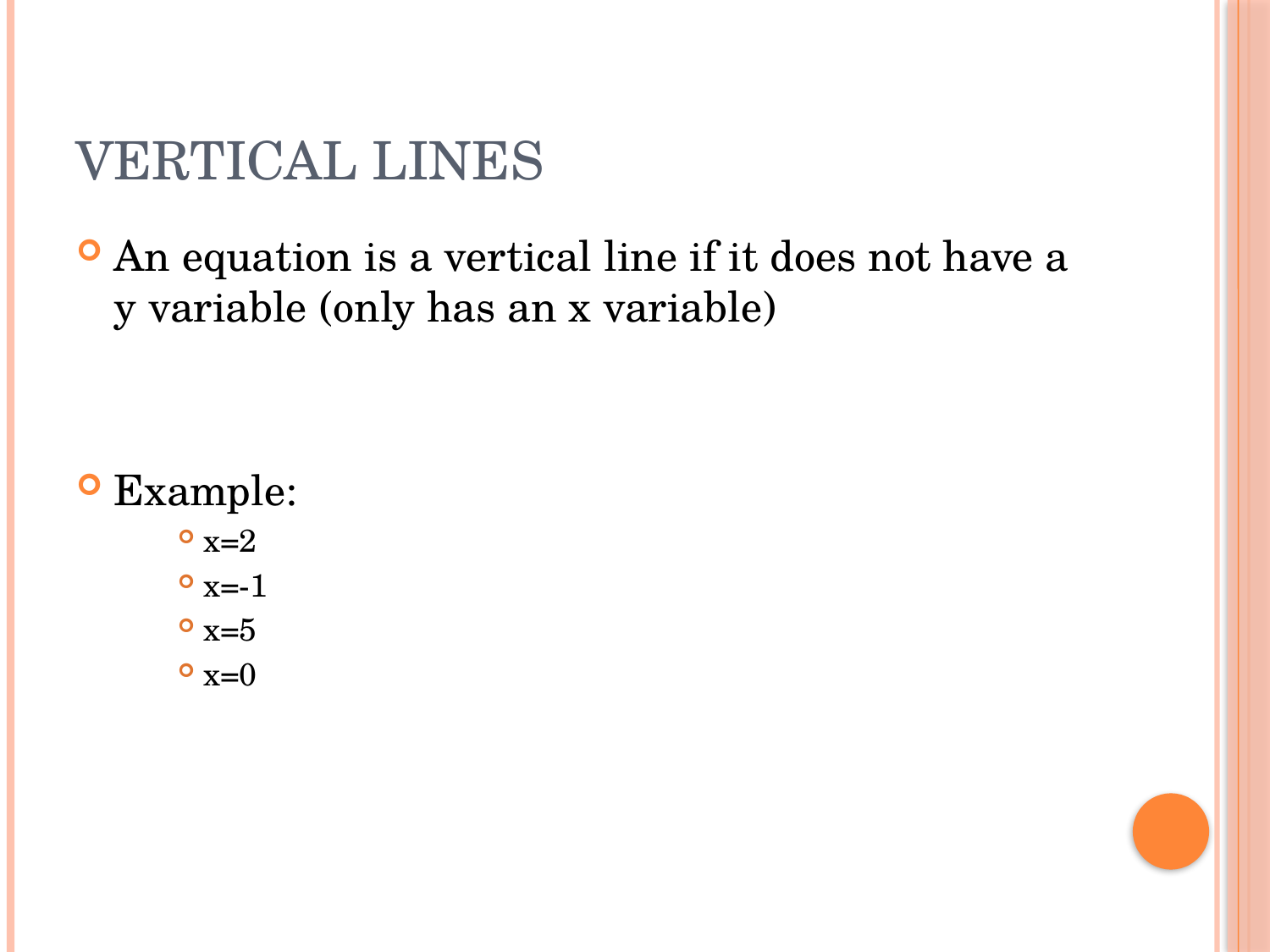

# Vertical Lines
An equation is a vertical line if it does not have a y variable (only has an x variable)

Example:
x=2
x=-1
x=5
x=0